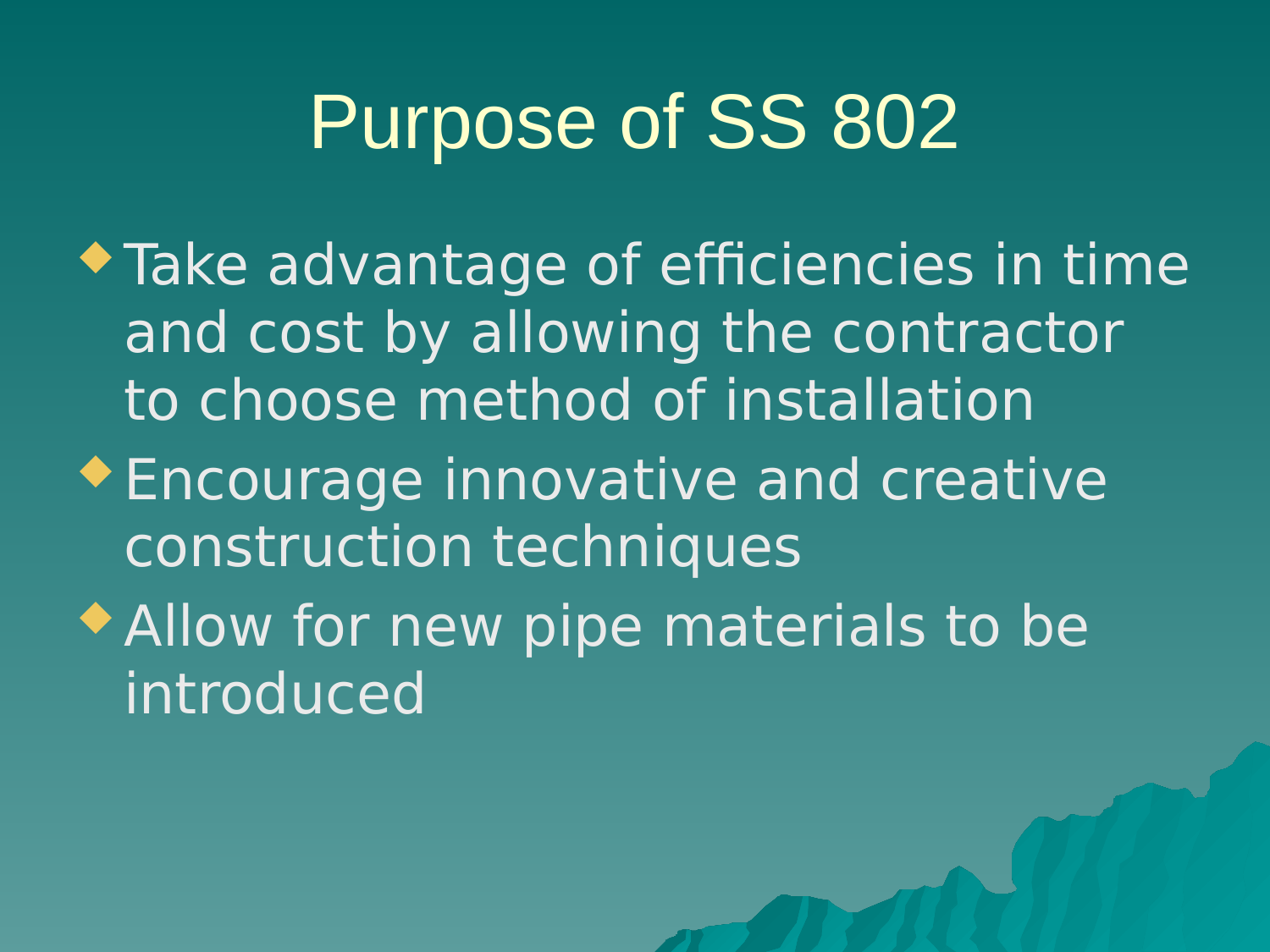

# Purpose of SS 802
Take advantage of efficiencies in time and cost by allowing the contractor to choose method of installation
Encourage innovative and creative construction techniques
Allow for new pipe materials to be introduced